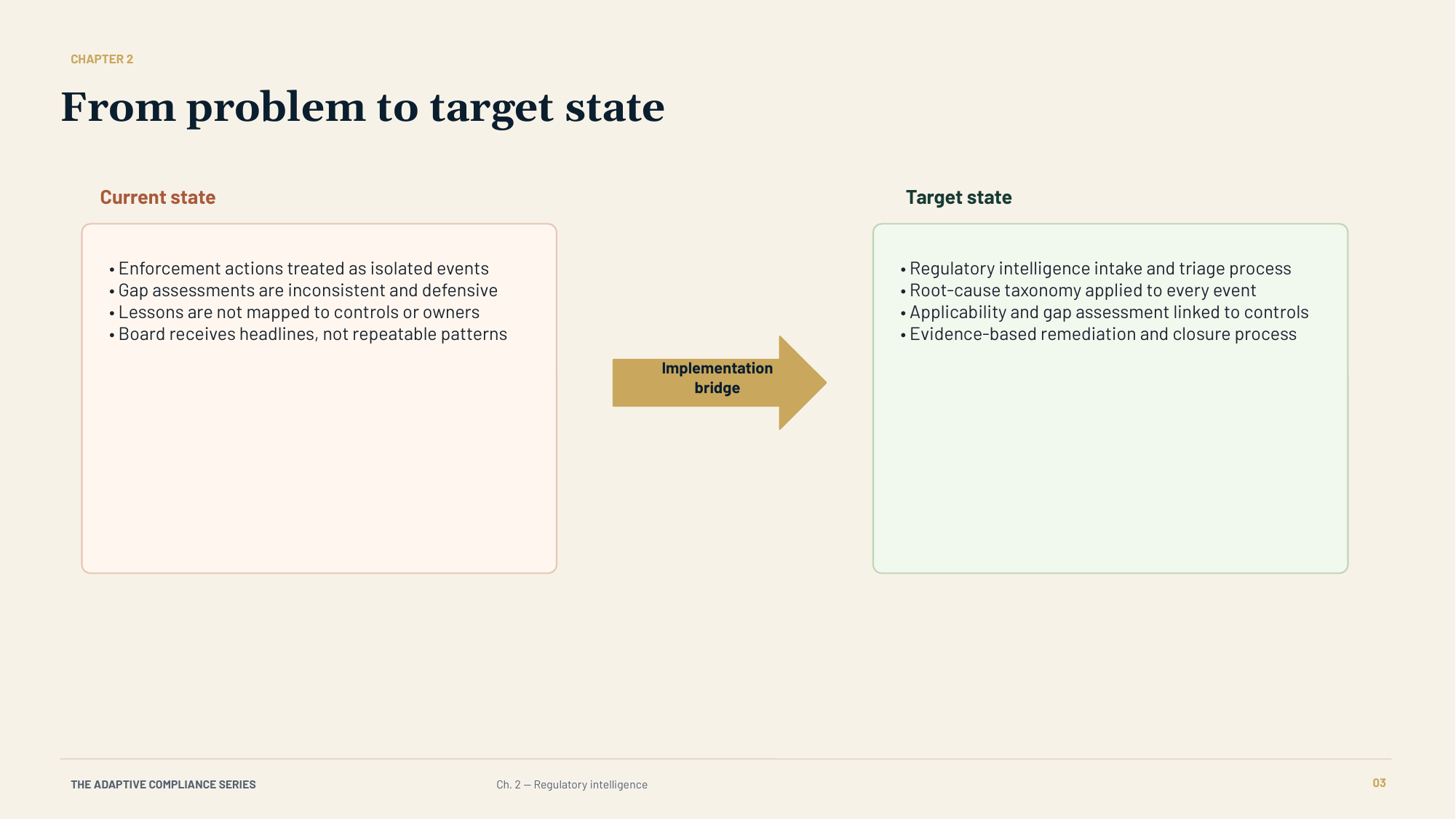

CHAPTER 2
From problem to target state
Current state
Target state

• Enforcement actions treated as isolated events
• Gap assessments are inconsistent and defensive
• Lessons are not mapped to controls or owners
• Board receives headlines, not repeatable patterns
• Regulatory intelligence intake and triage process
• Root-cause taxonomy applied to every event
• Applicability and gap assessment linked to controls
• Evidence-based remediation and closure process

Implementation
bridge

03
THE ADAPTIVE COMPLIANCE SERIES
Ch. 2 — Regulatory intelligence